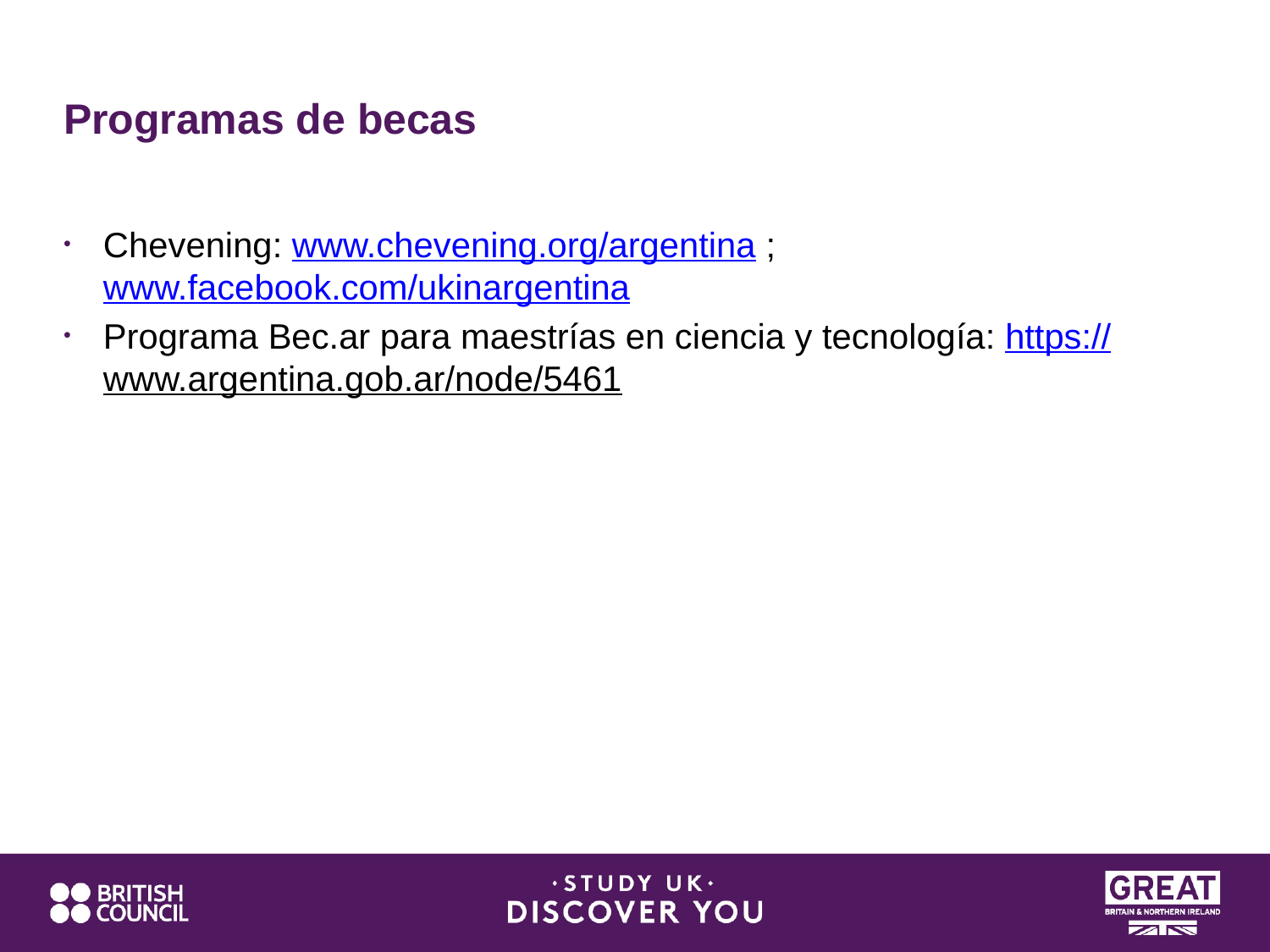

# Programas de becas
Chevening: www.chevening.org/argentina ; www.facebook.com/ukinargentina
Programa Bec.ar para maestrías en ciencia y tecnología: https://www.argentina.gob.ar/node/5461